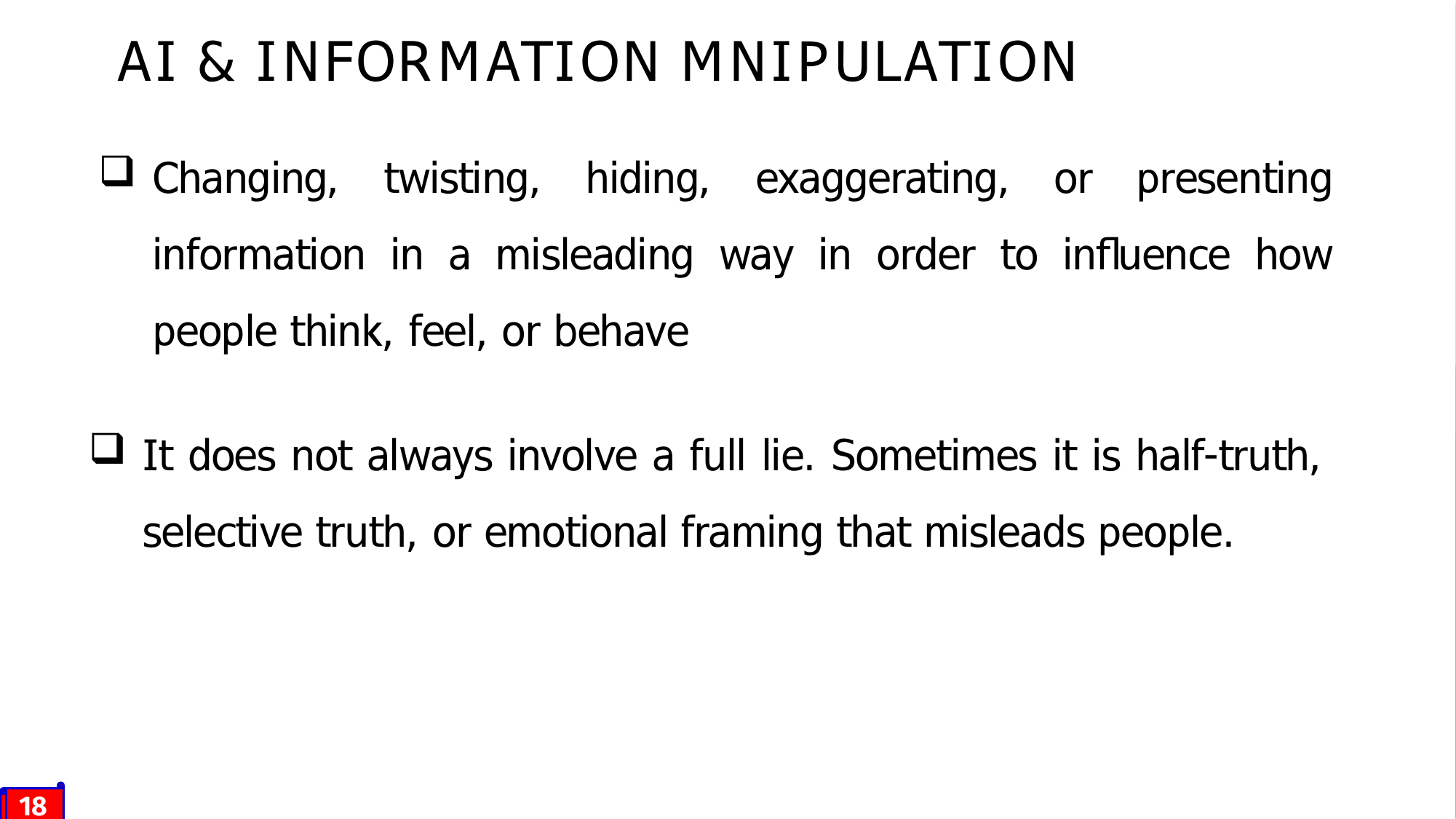

AI & INFORMATION MNIPULATION
Changing, twisting, hiding, exaggerating, or presenting information in a misleading way in order to influence how people think, feel, or behave
It does not always involve a full lie. Sometimes it is half-truth, selective truth, or emotional framing that misleads people.
18